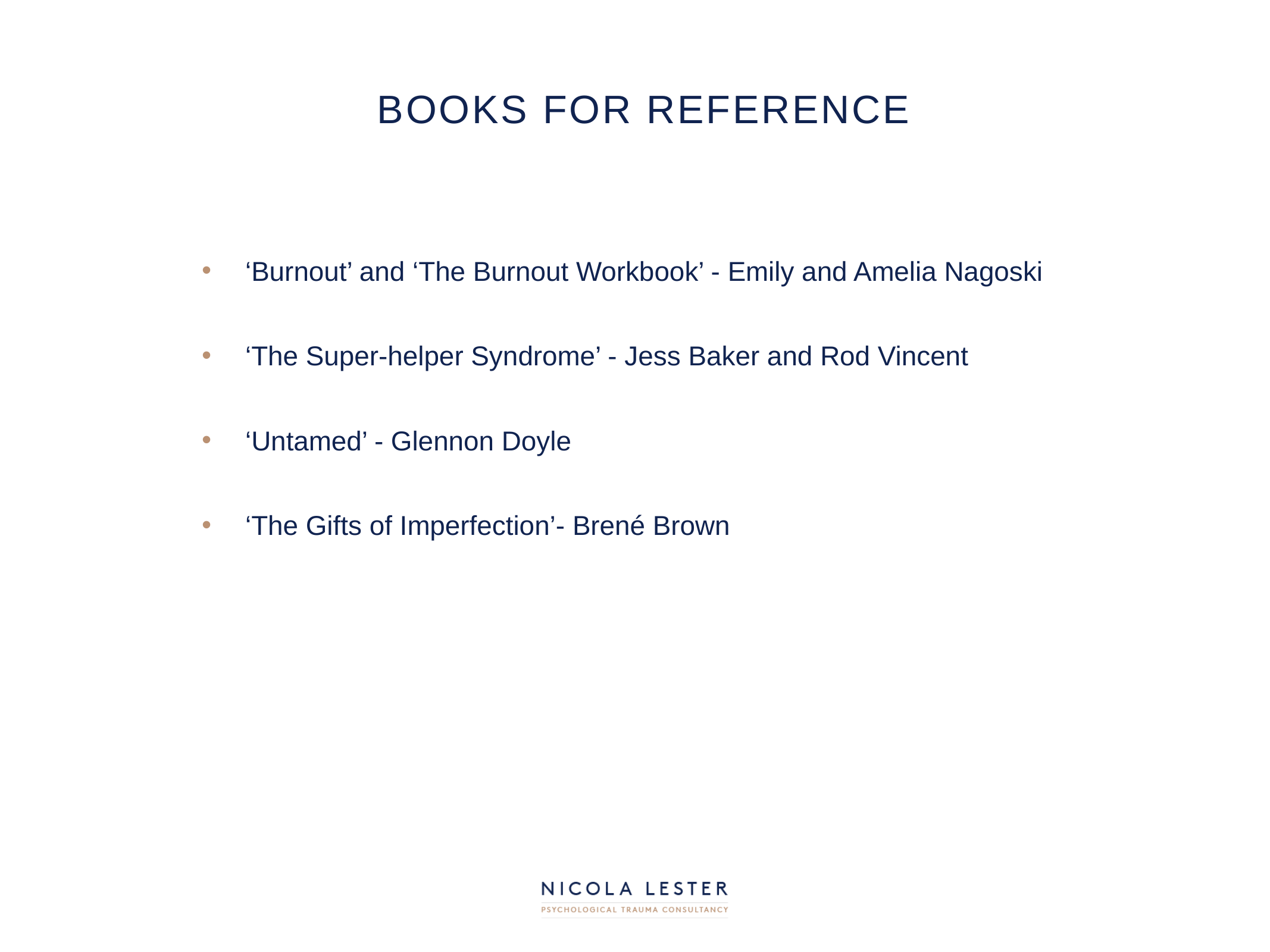

# Books for reference
‘Burnout’ and ‘The Burnout Workbook’ - Emily and Amelia Nagoski
‘The Super-helper Syndrome’ - Jess Baker and Rod Vincent
‘Untamed’ - Glennon Doyle
‘The Gifts of Imperfection’- Brené Brown